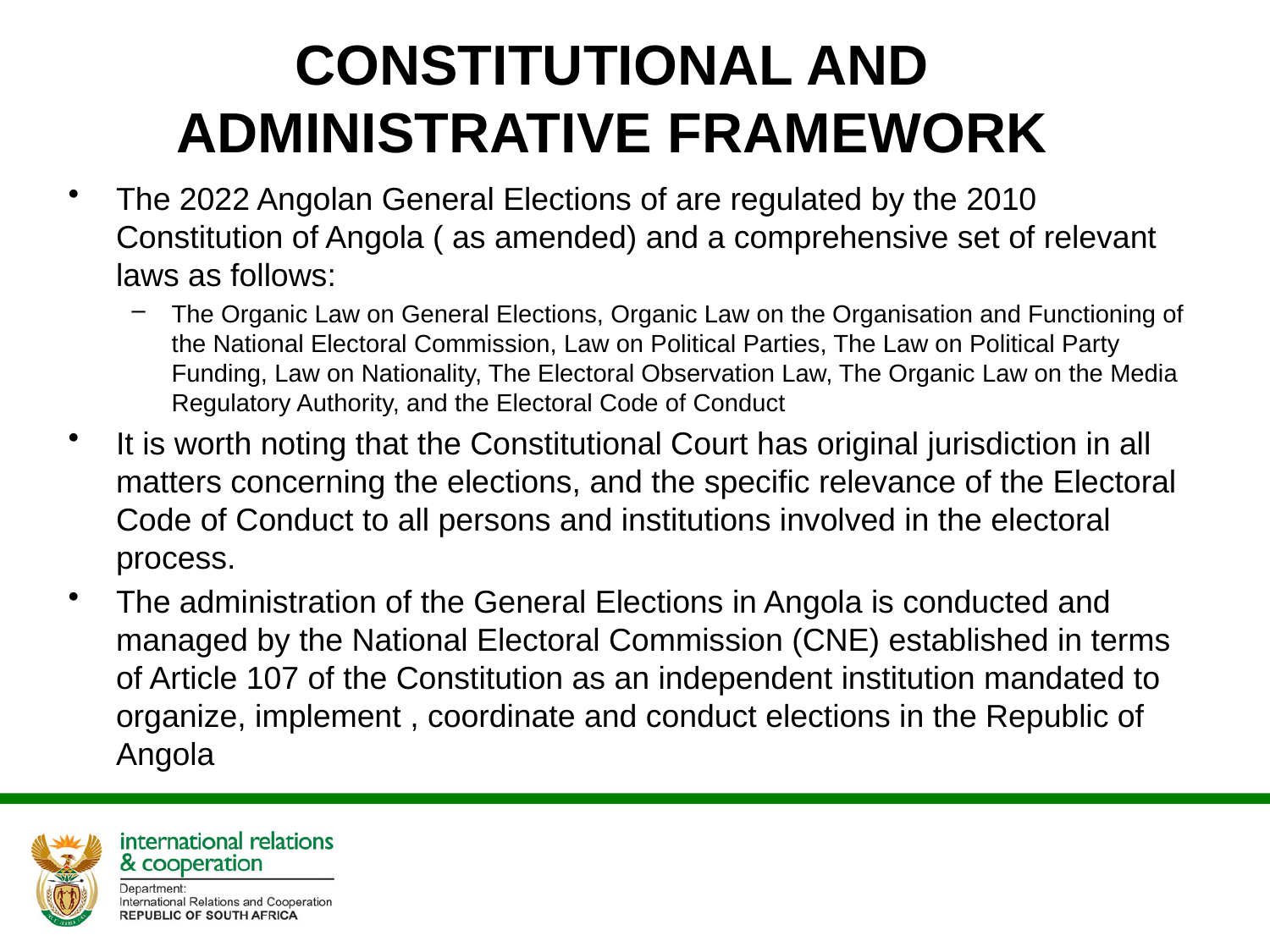

# CONSTITUTIONAL AND ADMINISTRATIVE FRAMEWORK
The 2022 Angolan General Elections of are regulated by the 2010 Constitution of Angola ( as amended) and a comprehensive set of relevant laws as follows:
The Organic Law on General Elections, Organic Law on the Organisation and Functioning of the National Electoral Commission, Law on Political Parties, The Law on Political Party Funding, Law on Nationality, The Electoral Observation Law, The Organic Law on the Media Regulatory Authority, and the Electoral Code of Conduct
It is worth noting that the Constitutional Court has original jurisdiction in all matters concerning the elections, and the specific relevance of the Electoral Code of Conduct to all persons and institutions involved in the electoral process.
The administration of the General Elections in Angola is conducted and managed by the National Electoral Commission (CNE) established in terms of Article 107 of the Constitution as an independent institution mandated to organize, implement , coordinate and conduct elections in the Republic of Angola